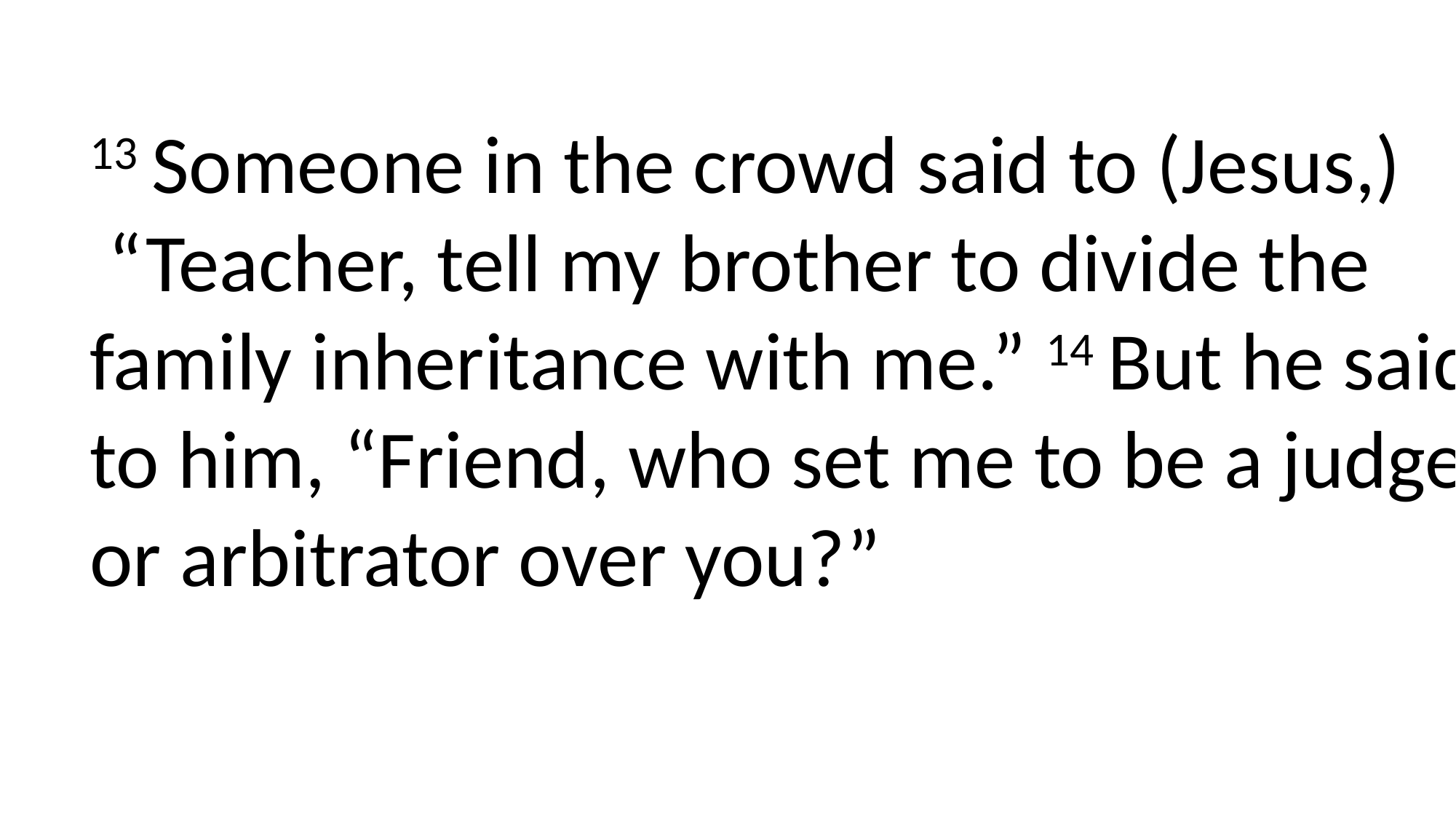

13 Someone in the crowd said to (Jesus,)  “Teacher, tell my brother to divide the family inheritance with me.” 14 But he said to him, “Friend, who set me to be a judge or arbitrator over you?”